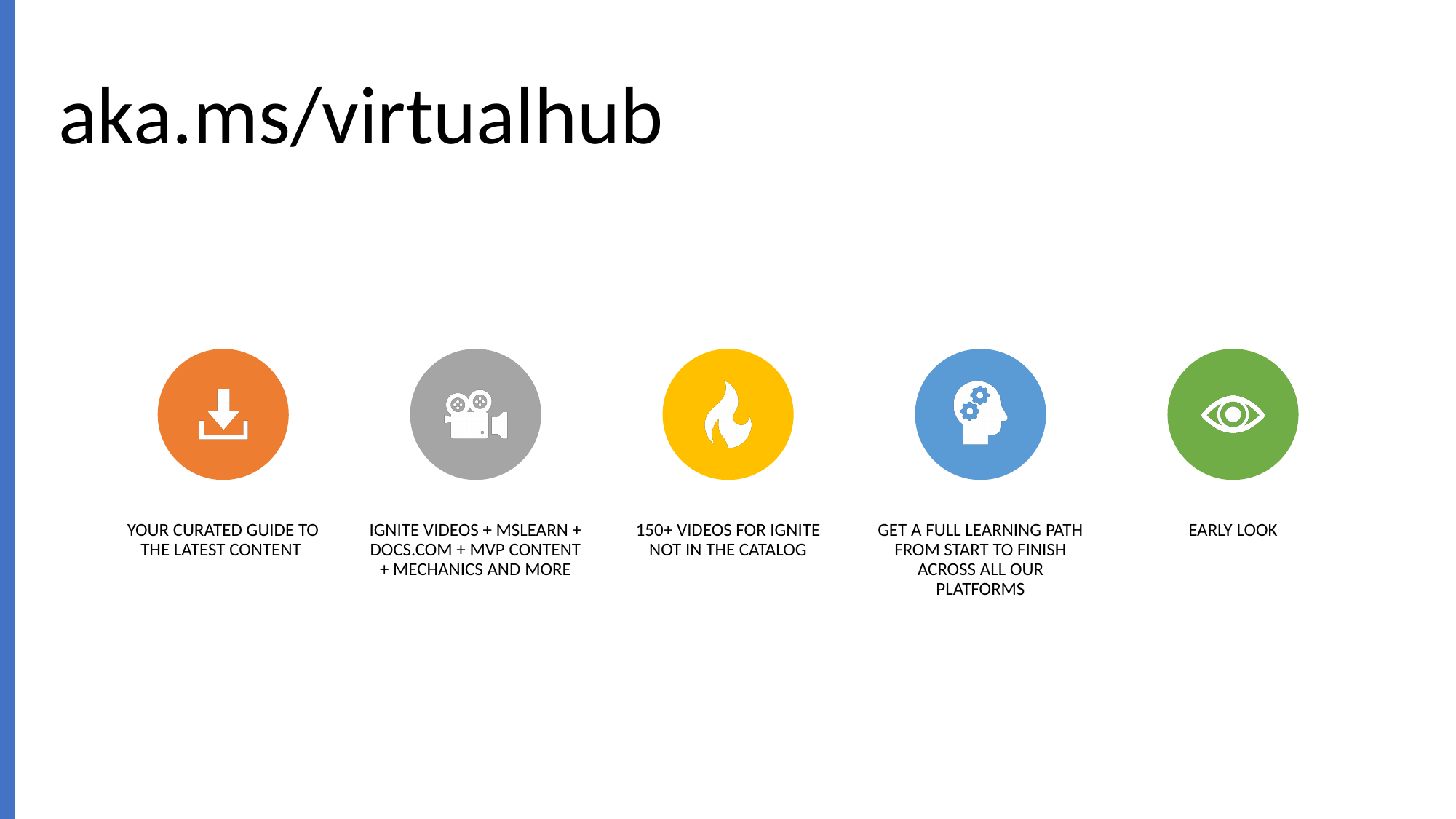

# aka.ms/virtualhub
Your curated guide to the latest content
Ignite Videos + MSLearn + docs.com + MVP content + Mechanics and more
150+ videos for Ignite not in the catalog
Get a full learning path from start to finish across all our platforms
Early Look